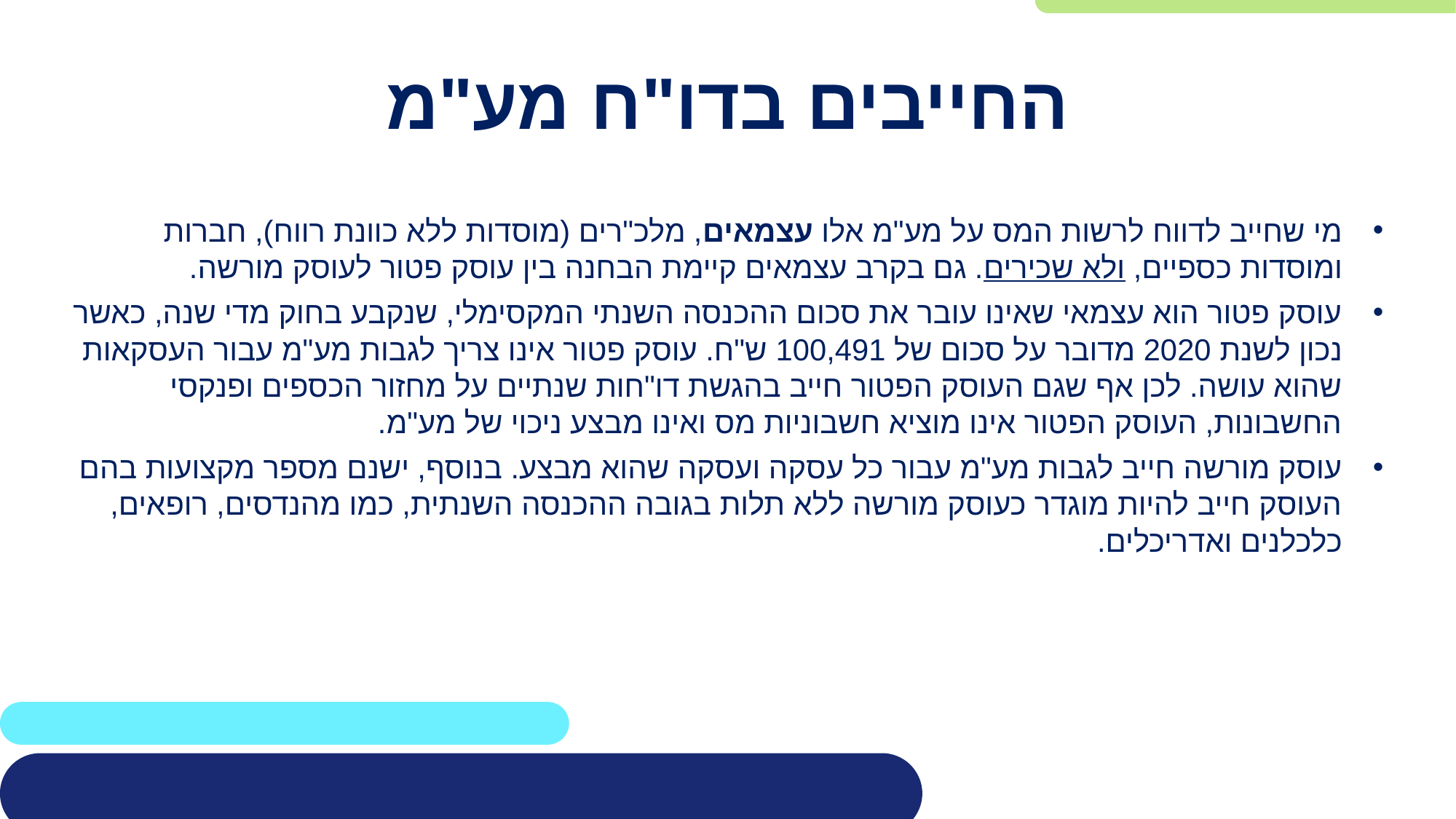

# החייבים בדו"ח מע"מ
מי שחייב לדווח לרשות המס על מע"מ אלו עצמאים, מלכ"רים (מוסדות ללא כוונת רווח), חברות ומוסדות כספיים, ולא שכירים. גם בקרב עצמאים קיימת הבחנה בין עוסק פטור לעוסק מורשה.
עוסק פטור הוא עצמאי שאינו עובר את סכום ההכנסה השנתי המקסימלי, שנקבע בחוק מדי שנה, כאשר נכון לשנת 2020 מדובר על סכום של 100,491 ש"ח. עוסק פטור אינו צריך לגבות מע"מ עבור העסקאות שהוא עושה. לכן אף שגם העוסק הפטור חייב בהגשת דו"חות שנתיים על מחזור הכספים ופנקסי החשבונות, העוסק הפטור אינו מוציא חשבוניות מס ואינו מבצע ניכוי של מע"מ.
עוסק מורשה חייב לגבות מע"מ עבור כל עסקה ועסקה שהוא מבצע. בנוסף, ישנם מספר מקצועות בהם העוסק חייב להיות מוגדר כעוסק מורשה ללא תלות בגובה ההכנסה השנתית, כמו מהנדסים, רופאים, כלכלנים ואדריכלים.